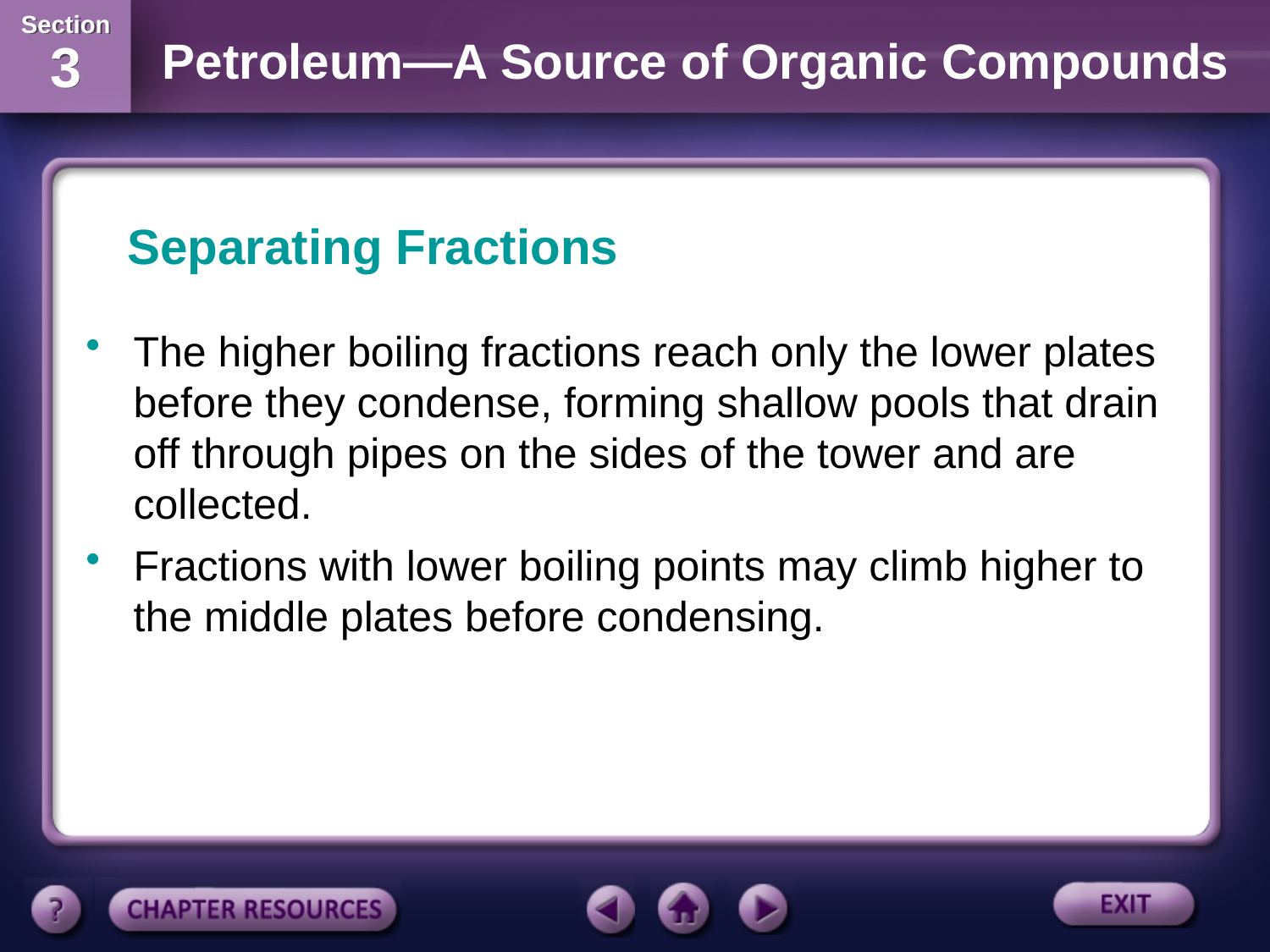

Separating Fractions
The higher boiling fractions reach only the lower plates before they condense, forming shallow pools that drain off through pipes on the sides of the tower and are collected.
Fractions with lower boiling points may climb higher to the middle plates before condensing.